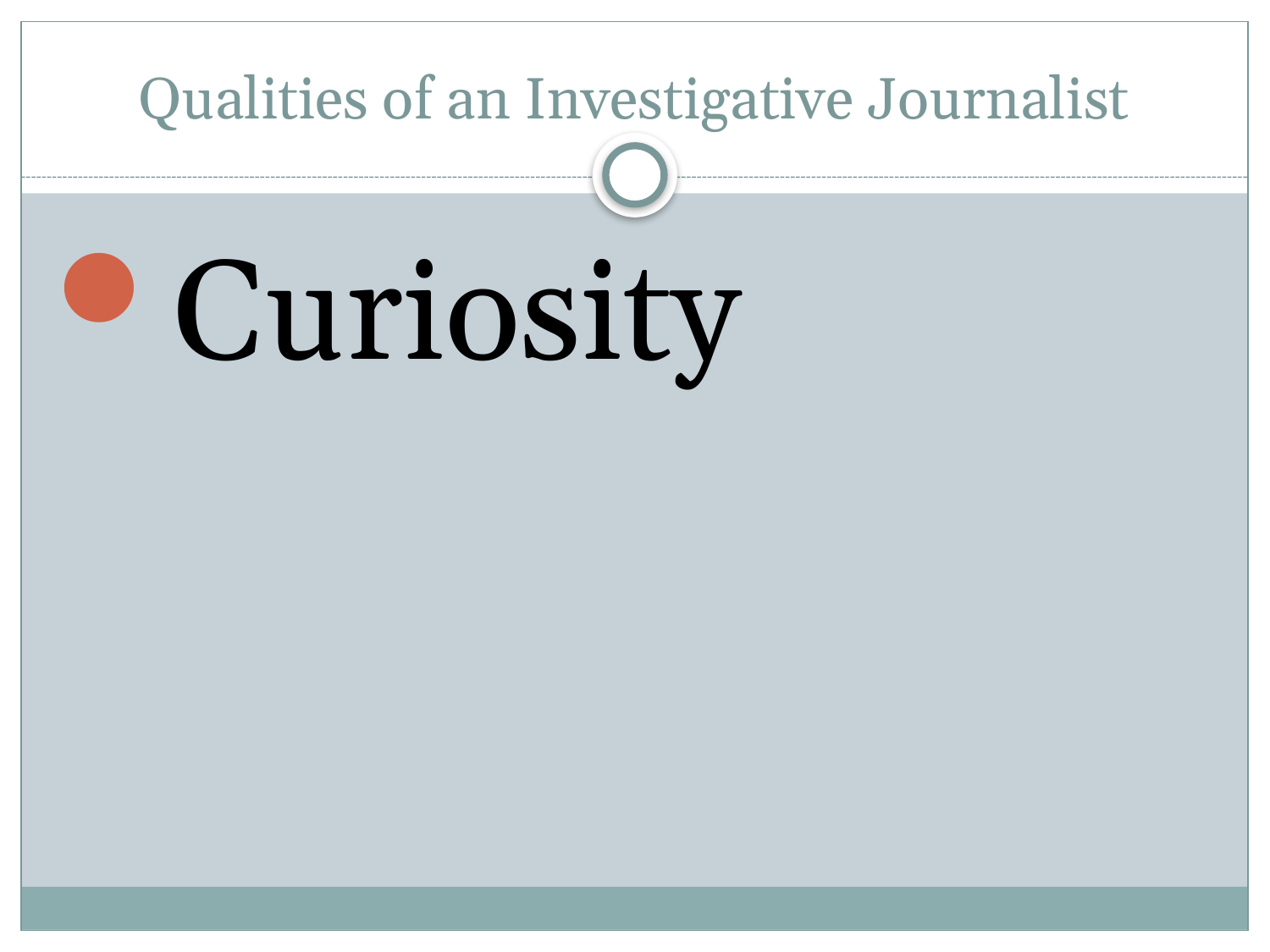

# Qualities of an Investigative Journalist
Curiosity